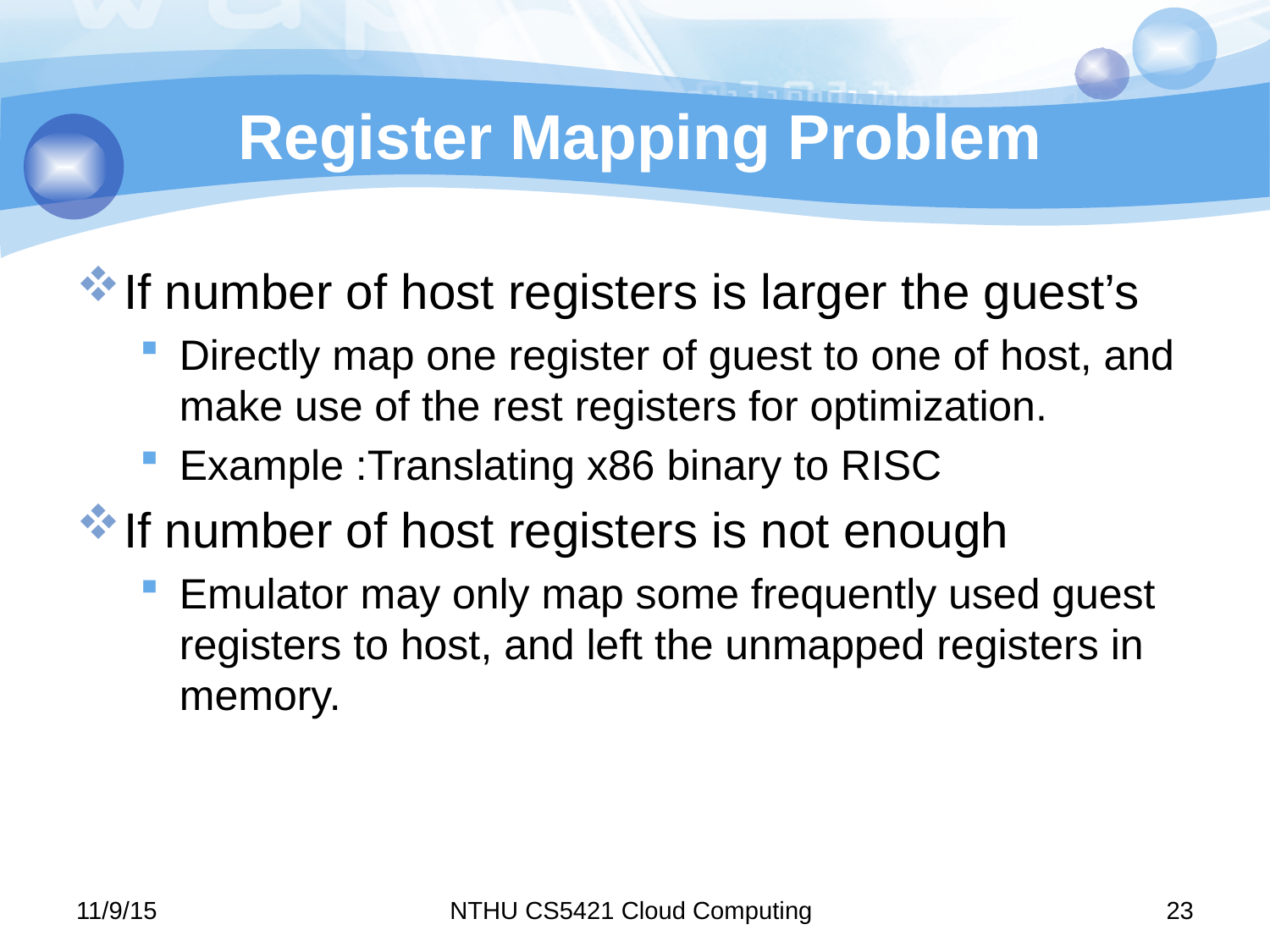

# Register Mapping Problem
If number of host registers is larger the guest’s
Directly map one register of guest to one of host, and make use of the rest registers for optimization.
Example :Translating x86 binary to RISC
If number of host registers is not enough
Emulator may only map some frequently used guest registers to host, and left the unmapped registers in memory.
11/9/15
NTHU CS5421 Cloud Computing
23